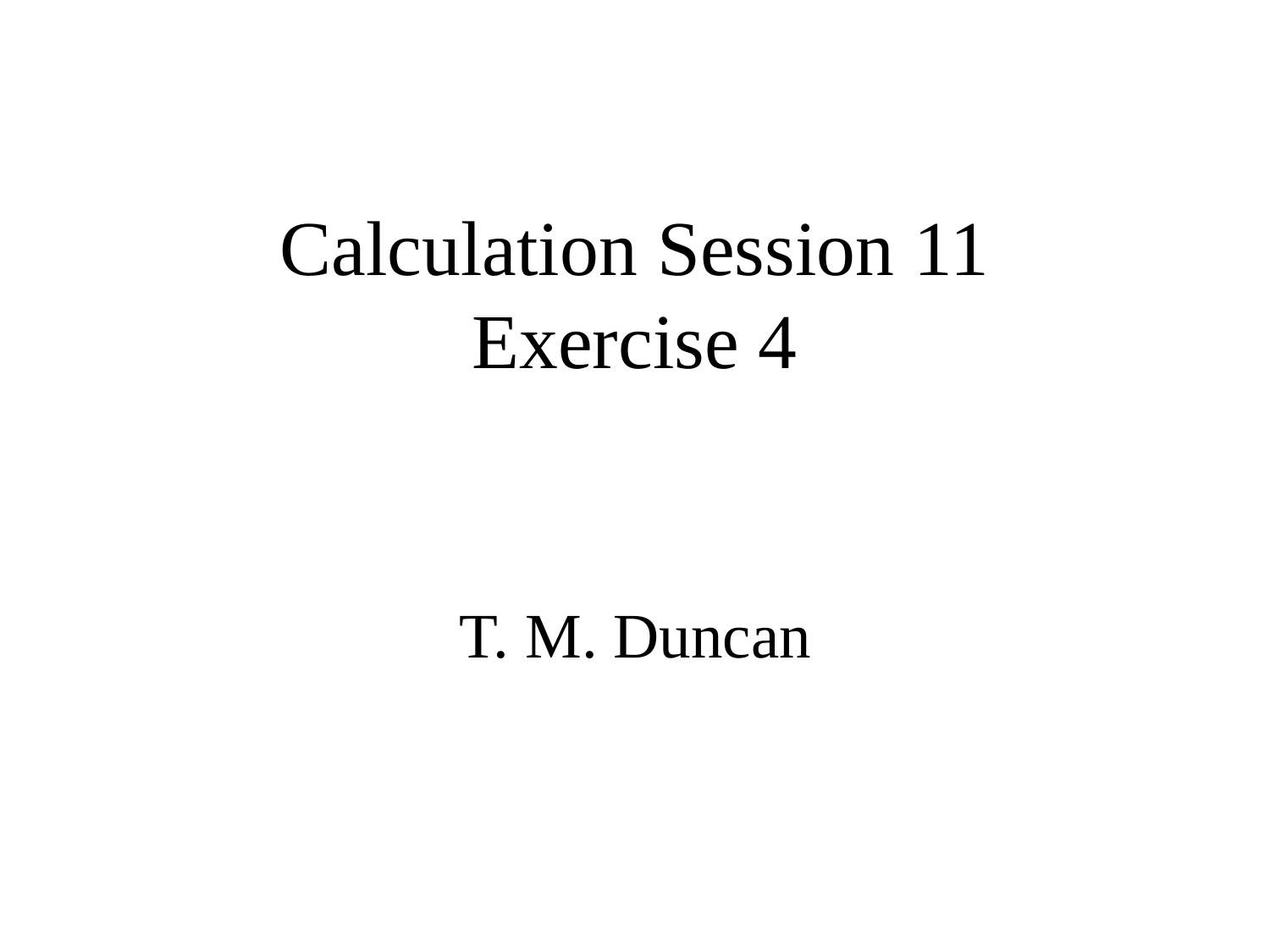

# Calculation Session 11 Exercise 4
T. M. Duncan